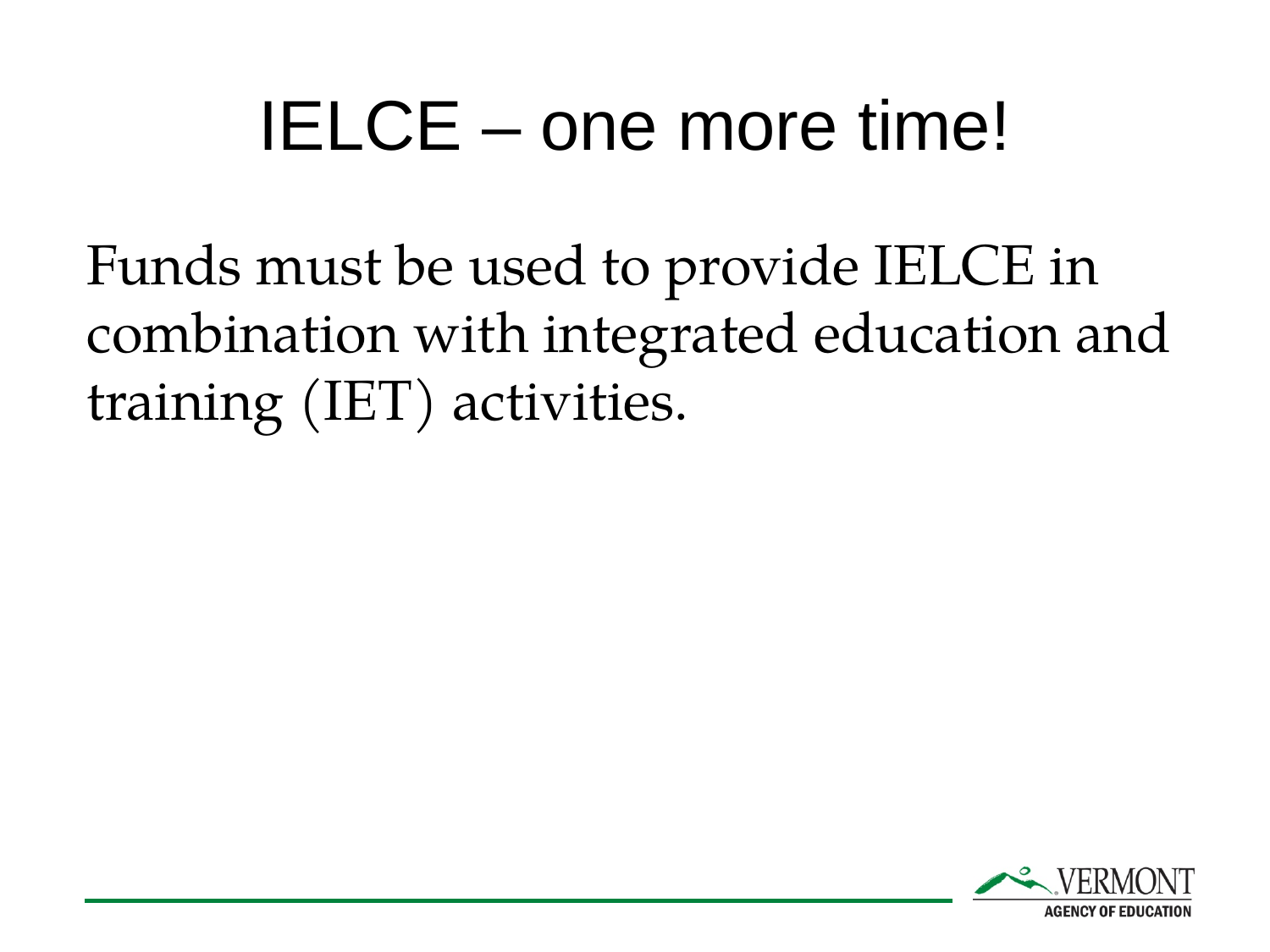

# IELCE – one more time!
Funds must be used to provide IELCE in combination with integrated education and training (IET) activities.